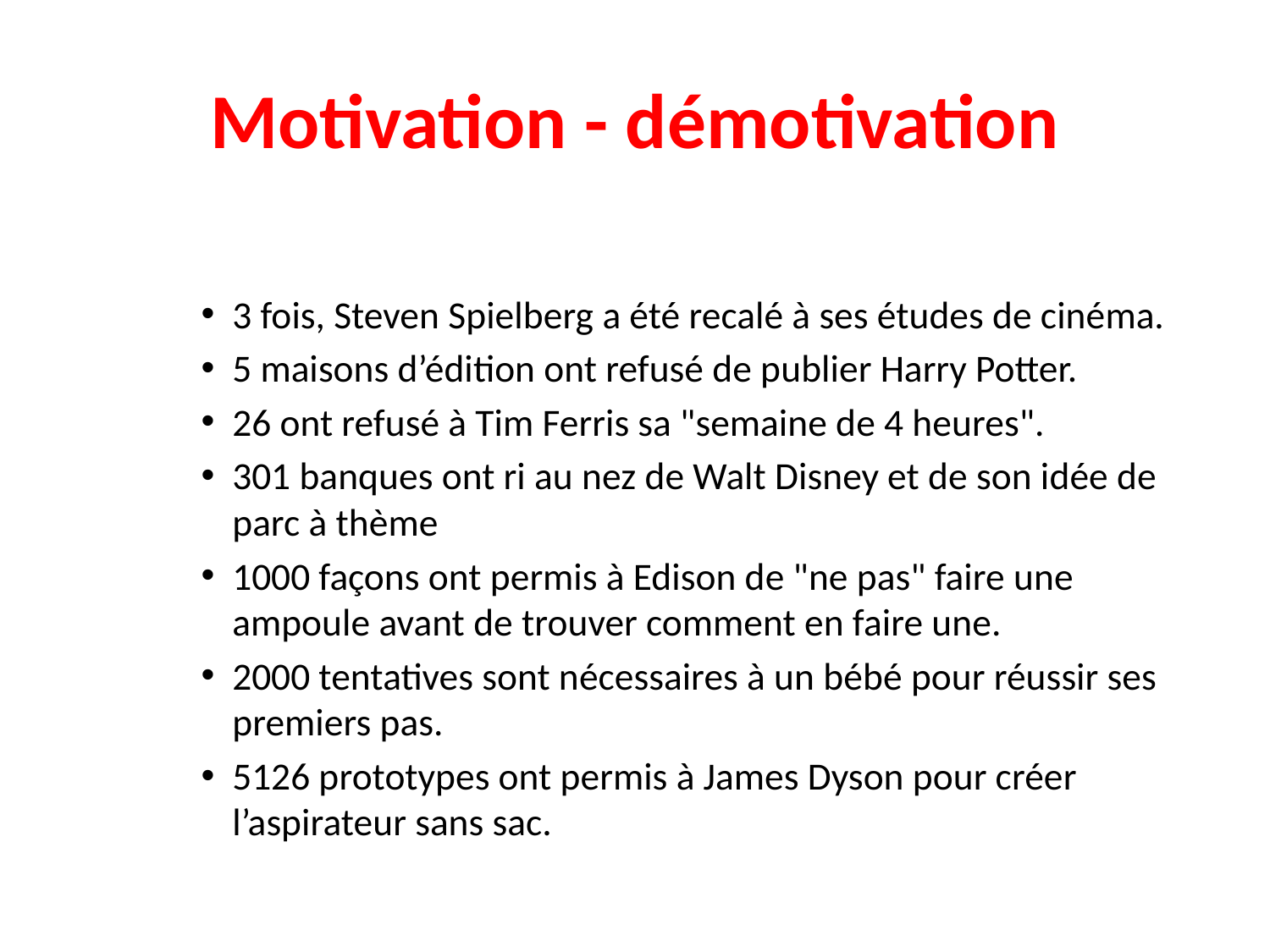

# Motivation - démotivation

3 fois, Steven Spielberg a été recalé à ses études de cinéma.
5 maisons d’édition ont refusé de publier Harry Potter.
26 ont refusé à Tim Ferris sa "semaine de 4 heures".
301 banques ont ri au nez de Walt Disney et de son idée de parc à thème
1000 façons ont permis à Edison de "ne pas" faire une ampoule avant de trouver comment en faire une.
2000 tentatives sont nécessaires à un bébé pour réussir ses premiers pas.
5126 prototypes ont permis à James Dyson pour créer l’aspirateur sans sac.